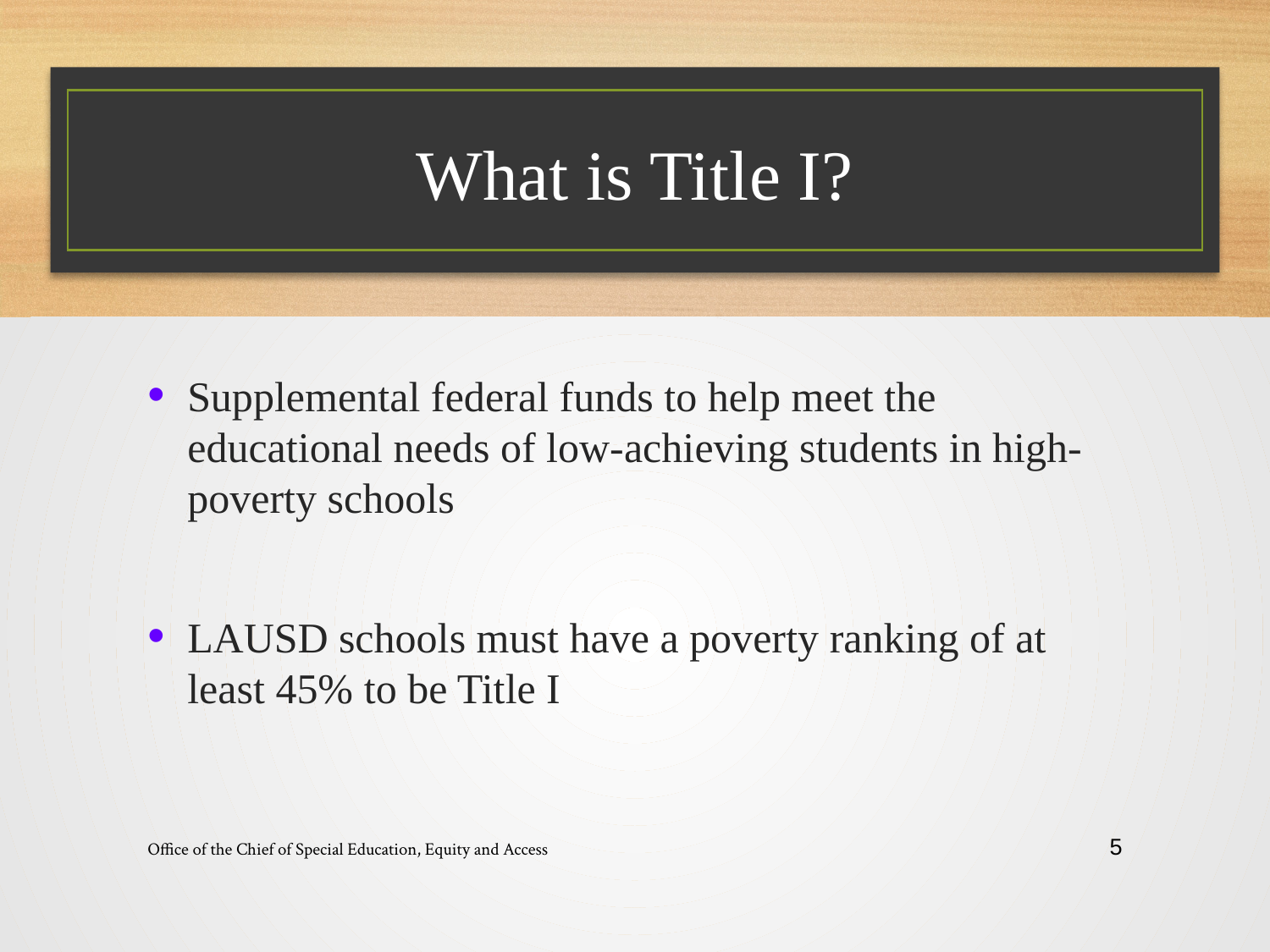

# What is Title I?

Supplemental federal funds to help meet the educational needs of low-achieving students in high-poverty schools

LAUSD schools must have a poverty ranking of at least 45% to be Title I
Office of the Chief of Special Education, Equity and Access
5